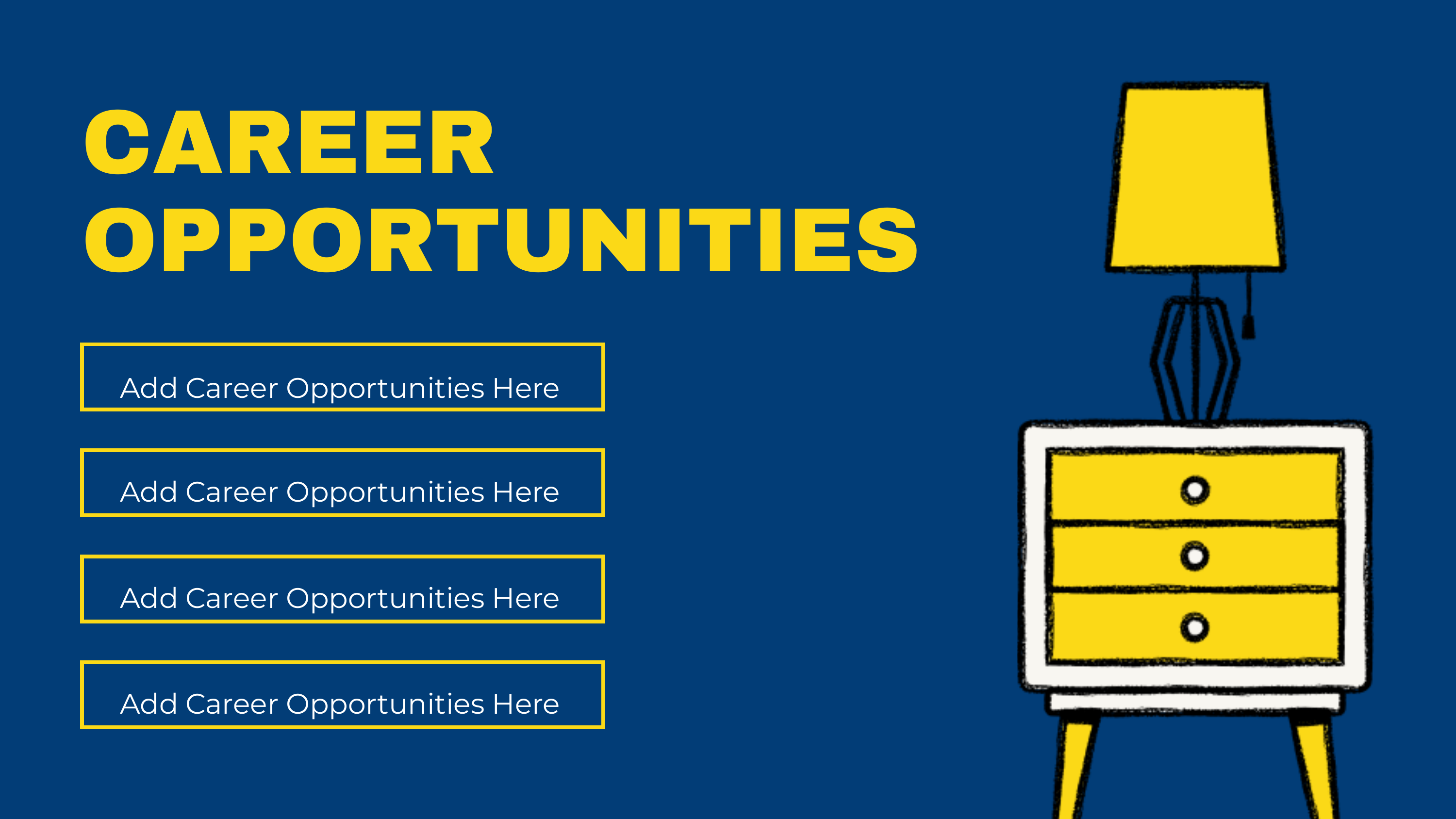

CAREER
OPPORTUNITIES

Add Career Opportunities Here

Add Career Opportunities Here

Add Career Opportunities Here

Add Career Opportunities Here